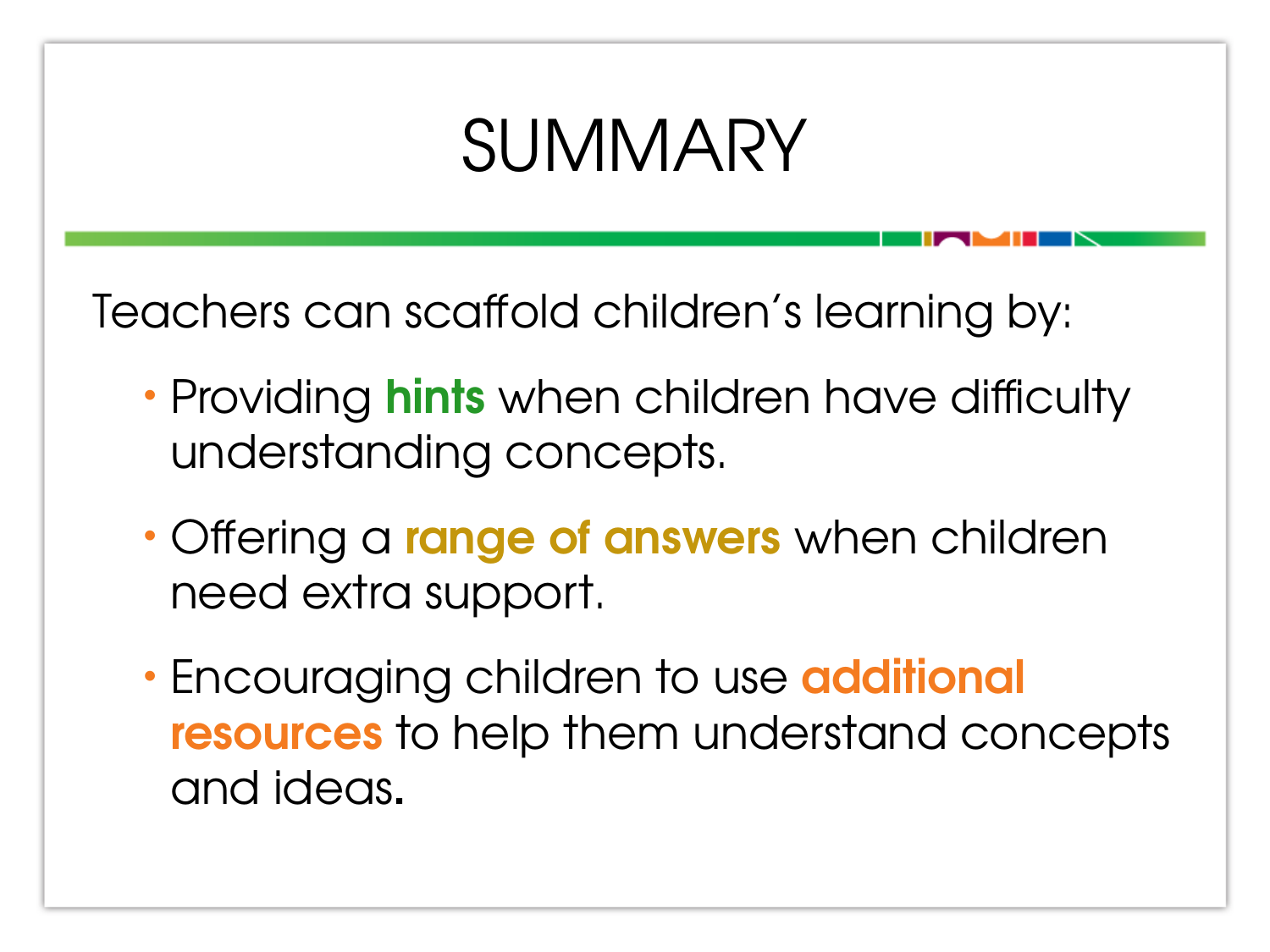

# Summary
Teachers can scaffold children’s learning by:
Providing hints when children have difficulty understanding concepts.
Offering a range of answers when children need extra support.
Encouraging children to use additional resources to help them understand concepts and ideas.